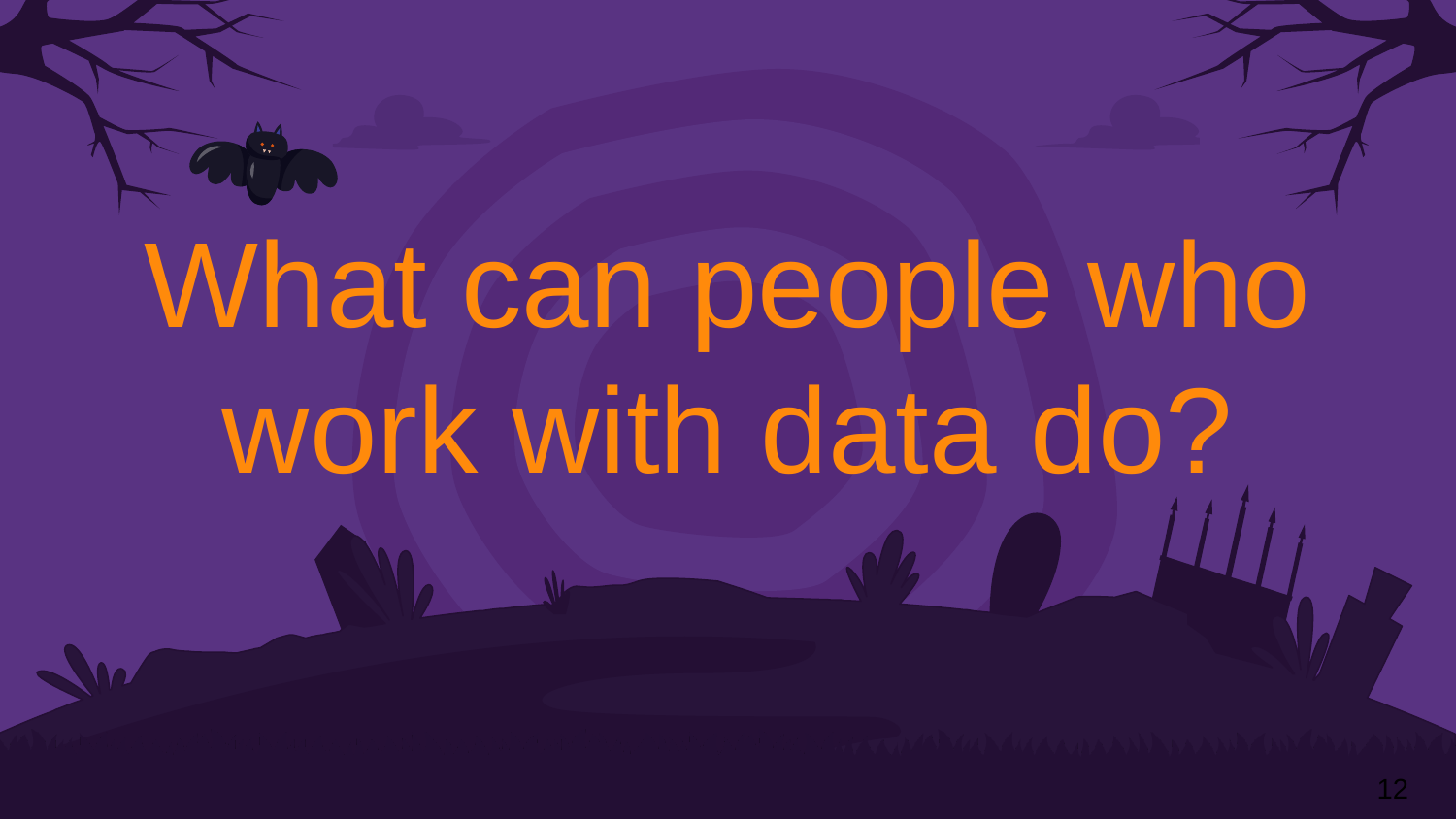

# What can people who work with data do?
12